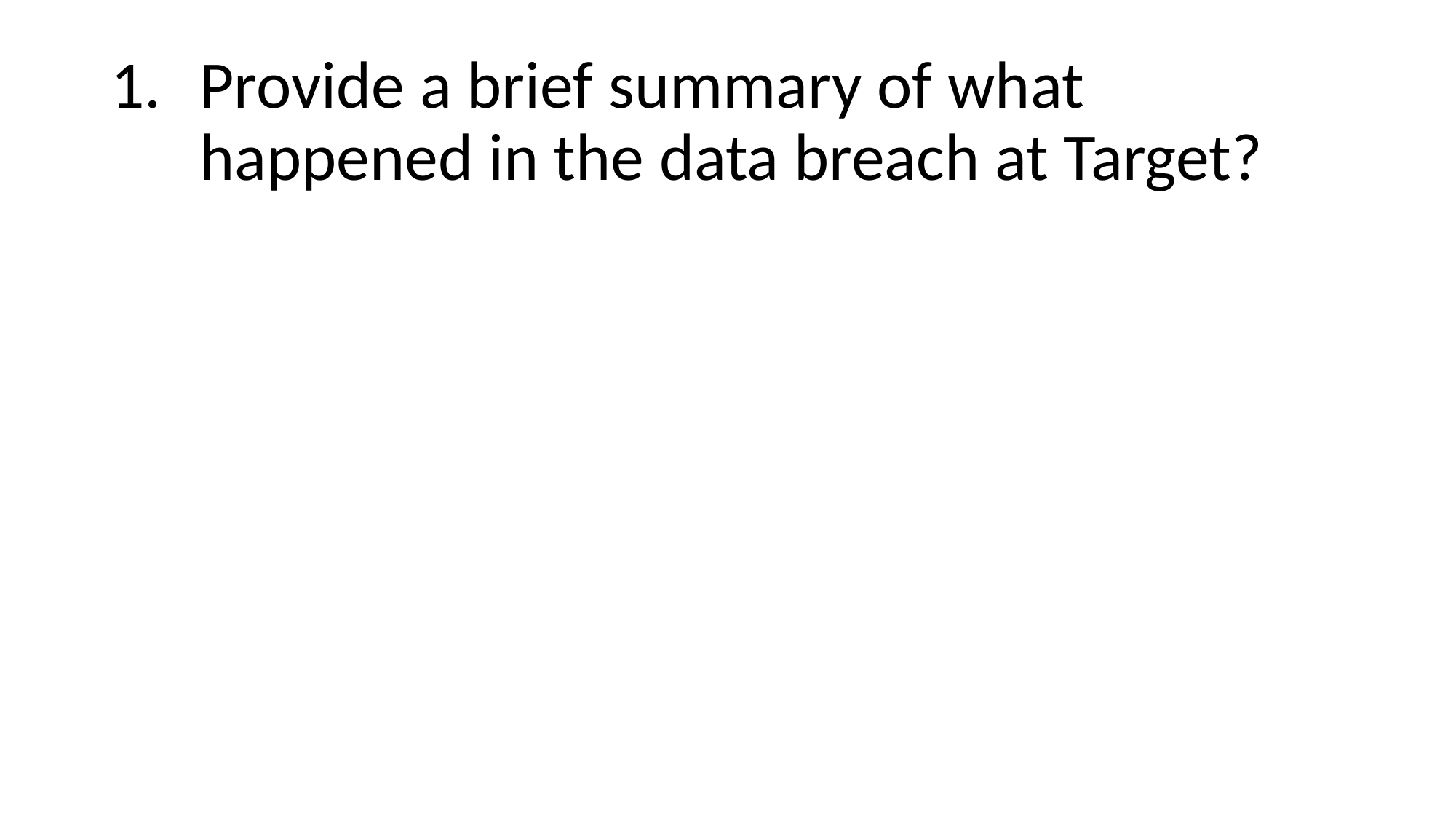

# Provide a brief summary of what happened in the data breach at Target?